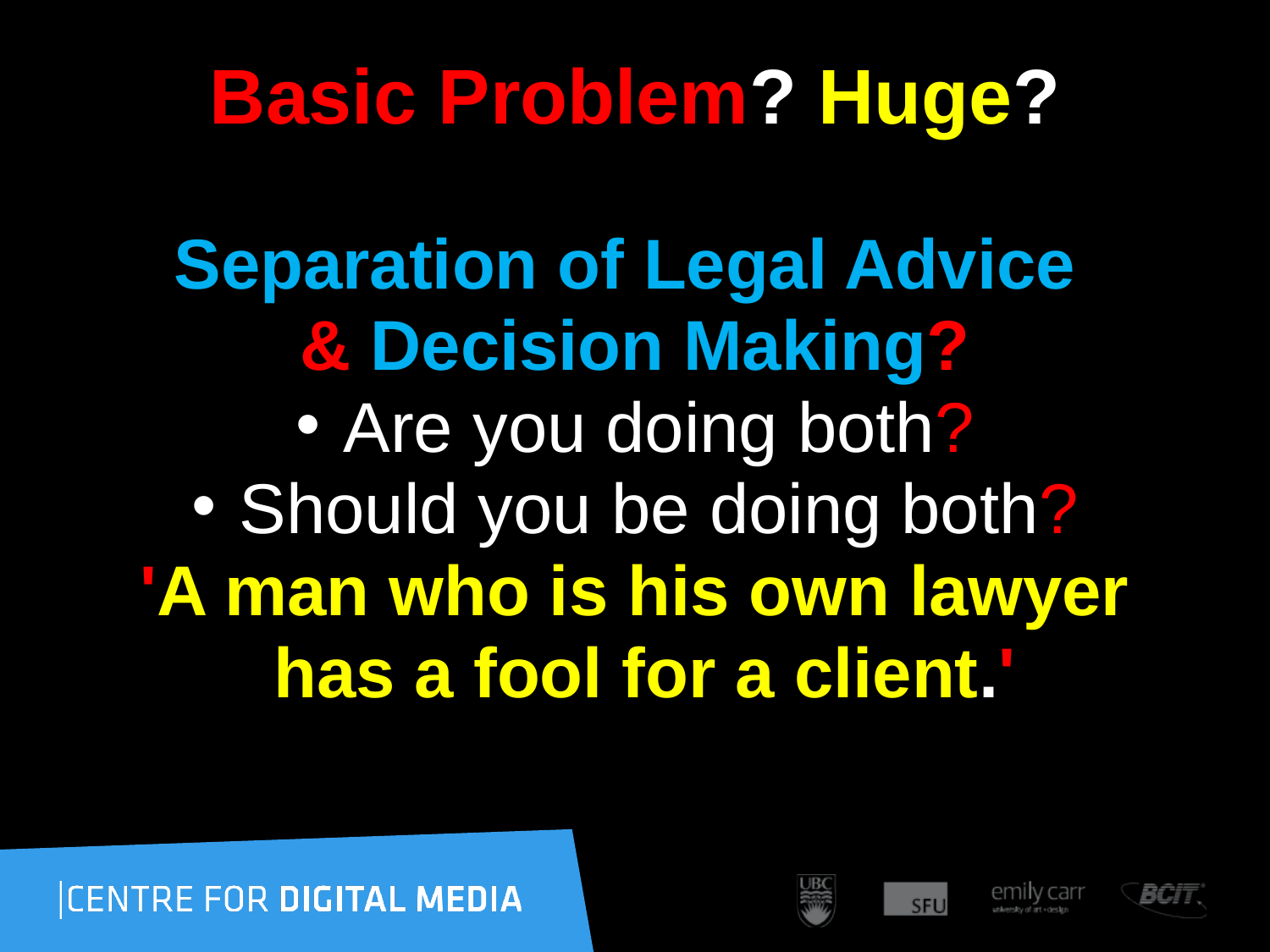

# Basic Problem? Huge?
Separation of Legal Advice
& Decision Making?
Are you doing both?
Should you be doing both?
'A man who is his own lawyer
 has a fool for a client.'